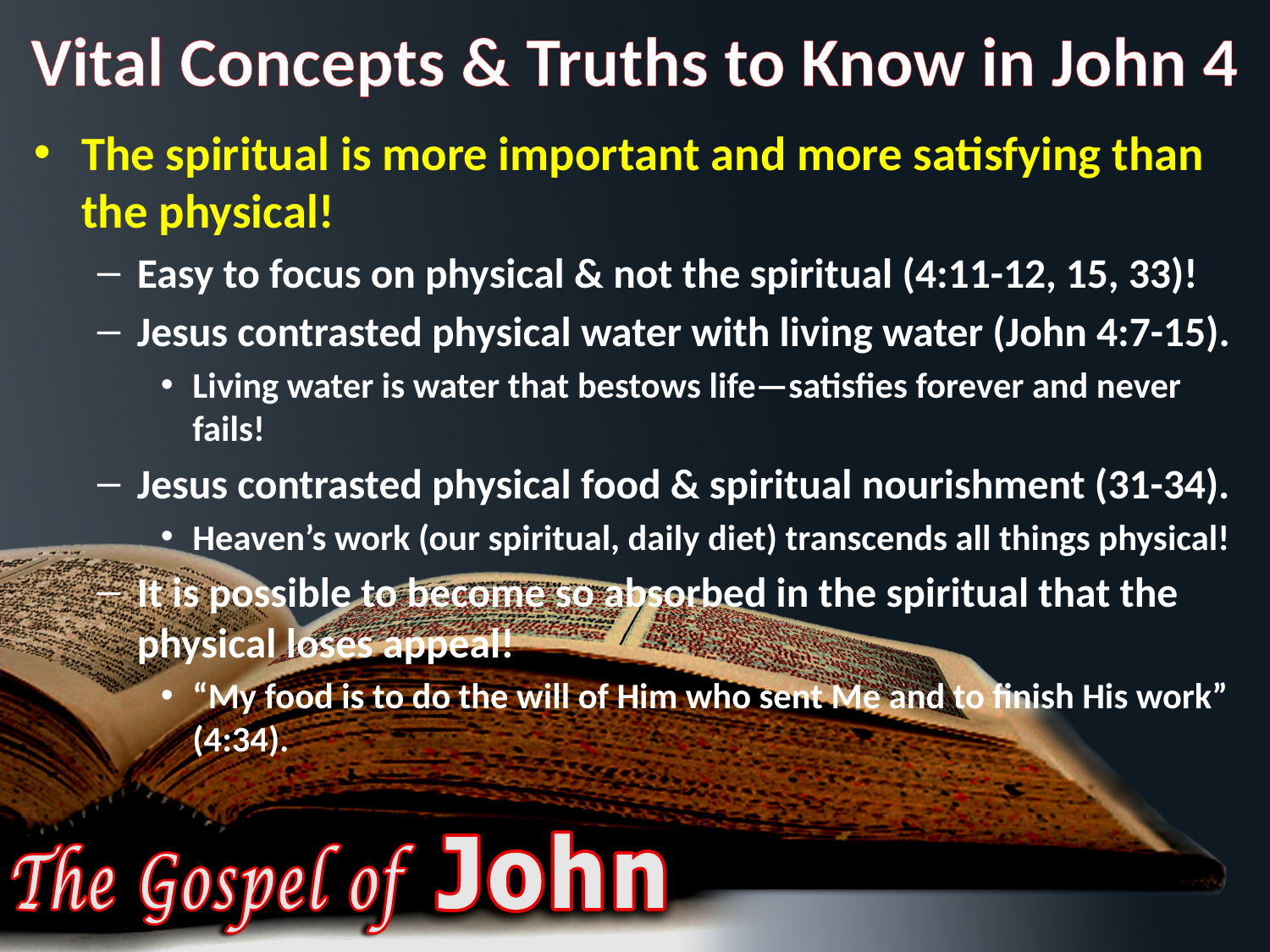

# Vital Concepts & Truths to Know in John 4
The spiritual is more important and more satisfying than the physical!
Easy to focus on physical & not the spiritual (4:11-12, 15, 33)!
Jesus contrasted physical water with living water (John 4:7-15).
Living water is water that bestows life—satisfies forever and never fails!
Jesus contrasted physical food & spiritual nourishment (31-34).
Heaven’s work (our spiritual, daily diet) transcends all things physical!
It is possible to become so absorbed in the spiritual that the physical loses appeal!
“My food is to do the will of Him who sent Me and to finish His work” (4:34).